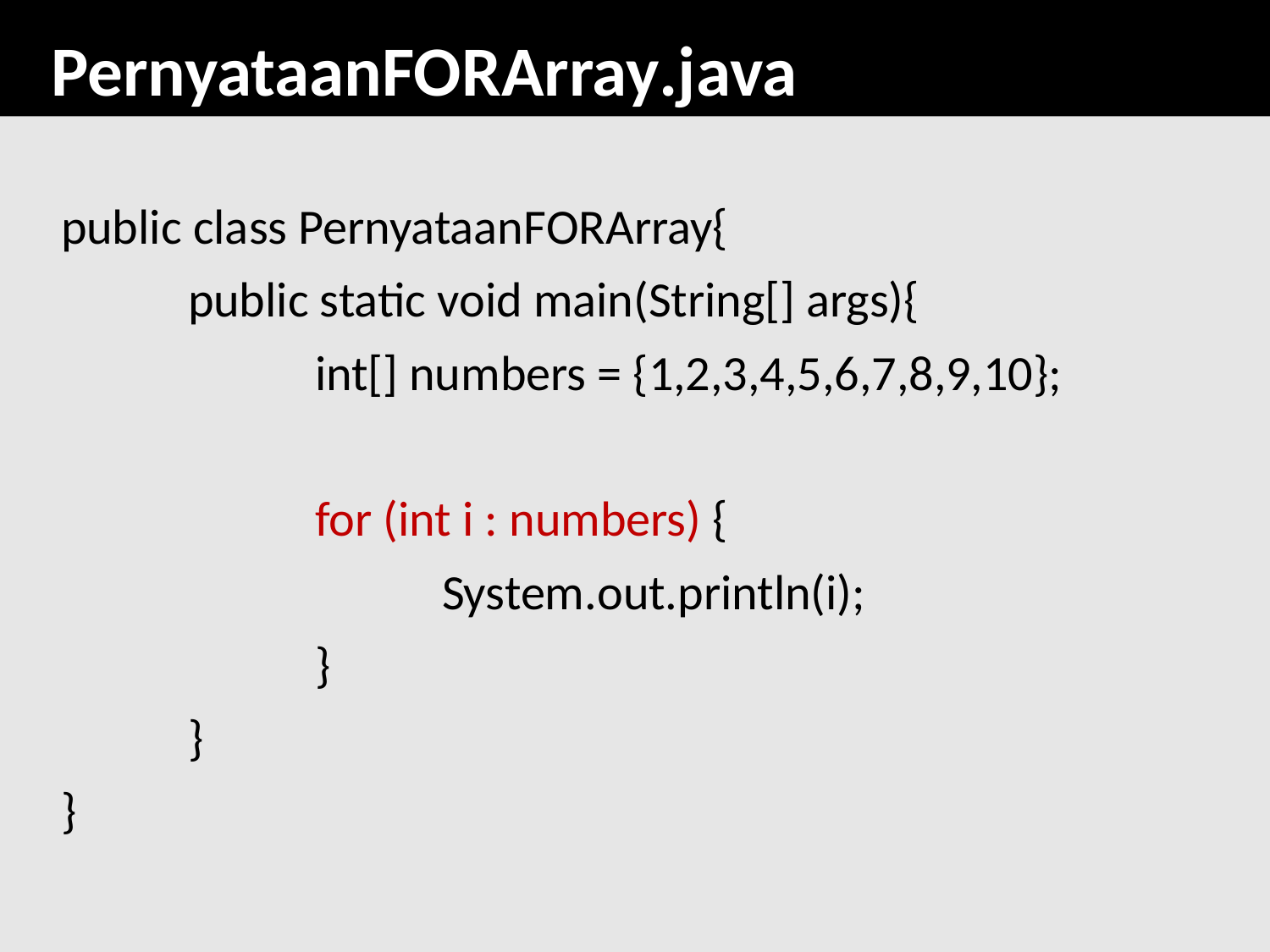

# PernyataanFORArray.java

	public class PernyataanFORArray{
		public static void main(String[] args){
			int[] numbers = {1,2,3,4,5,6,7,8,9,10};

			for (int i : numbers) {
		       		System.out.println(i);
			}
		}
	}